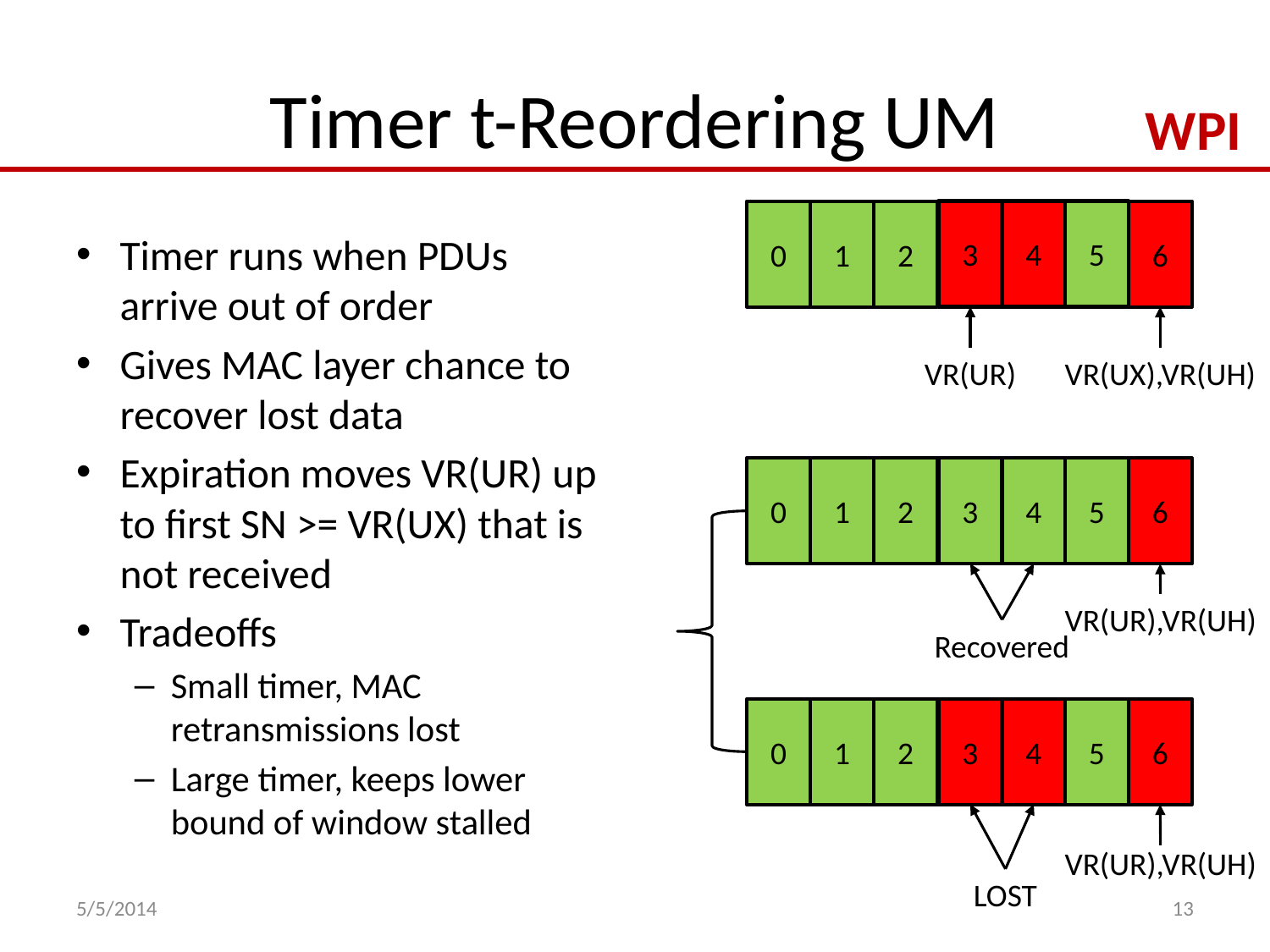

# Timer t-Reordering UM
3
4
5
0
1
2
6
Timer runs when PDUs arrive out of order
Gives MAC layer chance to recover lost data
Expiration moves VR(UR) up to first SN >= VR(UX) that is not received
Tradeoffs
Small timer, MAC retransmissions lost
Large timer, keeps lower bound of window stalled
VR(UR)
VR(UX),VR(UH)
3
4
5
0
1
2
6

VR(UR),VR(UH)
Recovered
3
4
5
0
1
2
6
VR(UR),VR(UH)
LOST
5/5/2014
13